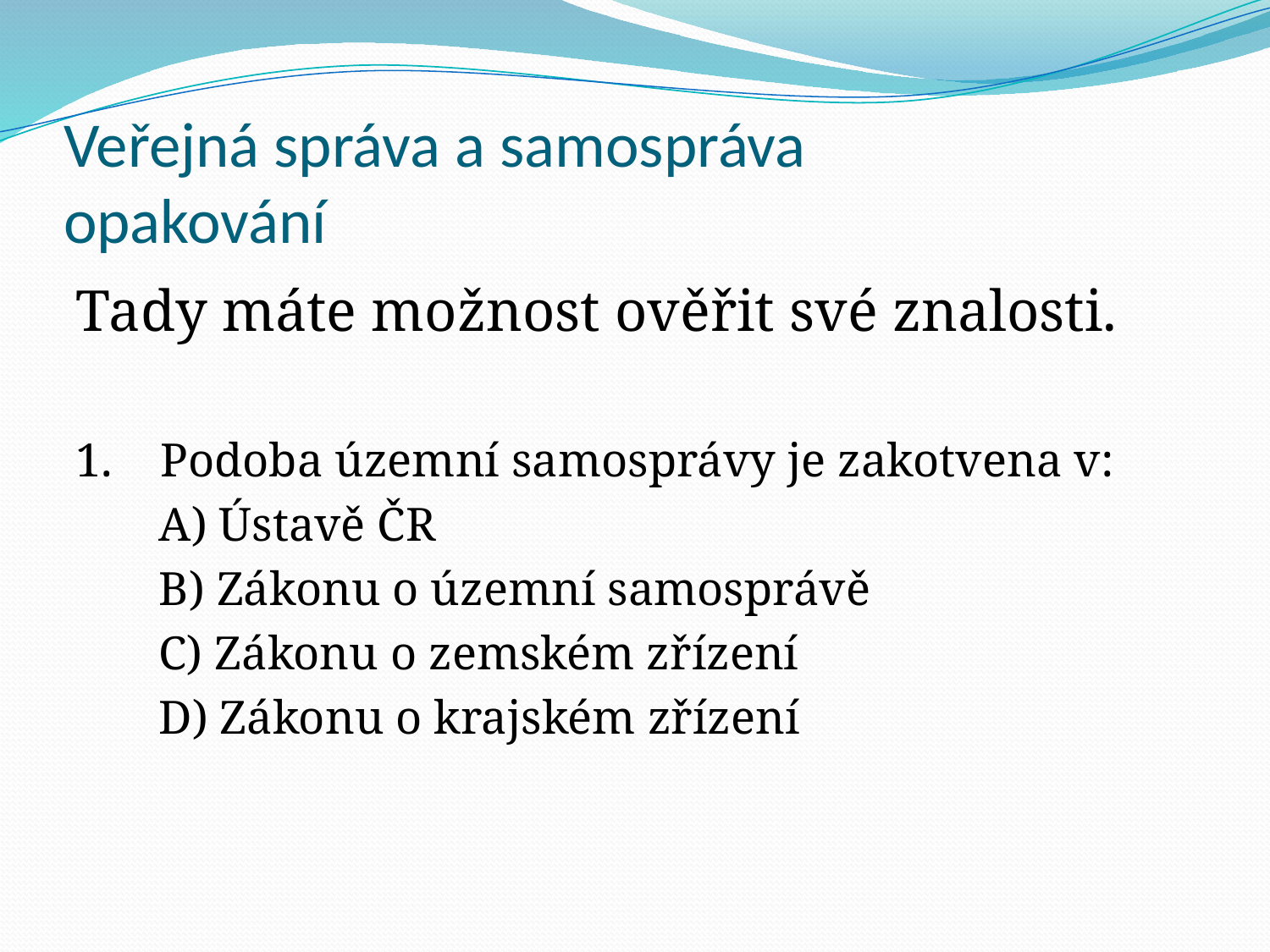

# Veřejná správa a samospráva opakování
Tady máte možnost ověřit své znalosti.

1.    Podoba územní samosprávy je zakotvena v:
       A) Ústavě ČR
       B) Zákonu o územní samosprávě
       C) Zákonu o zemském zřízení
       D) Zákonu o krajském zřízení